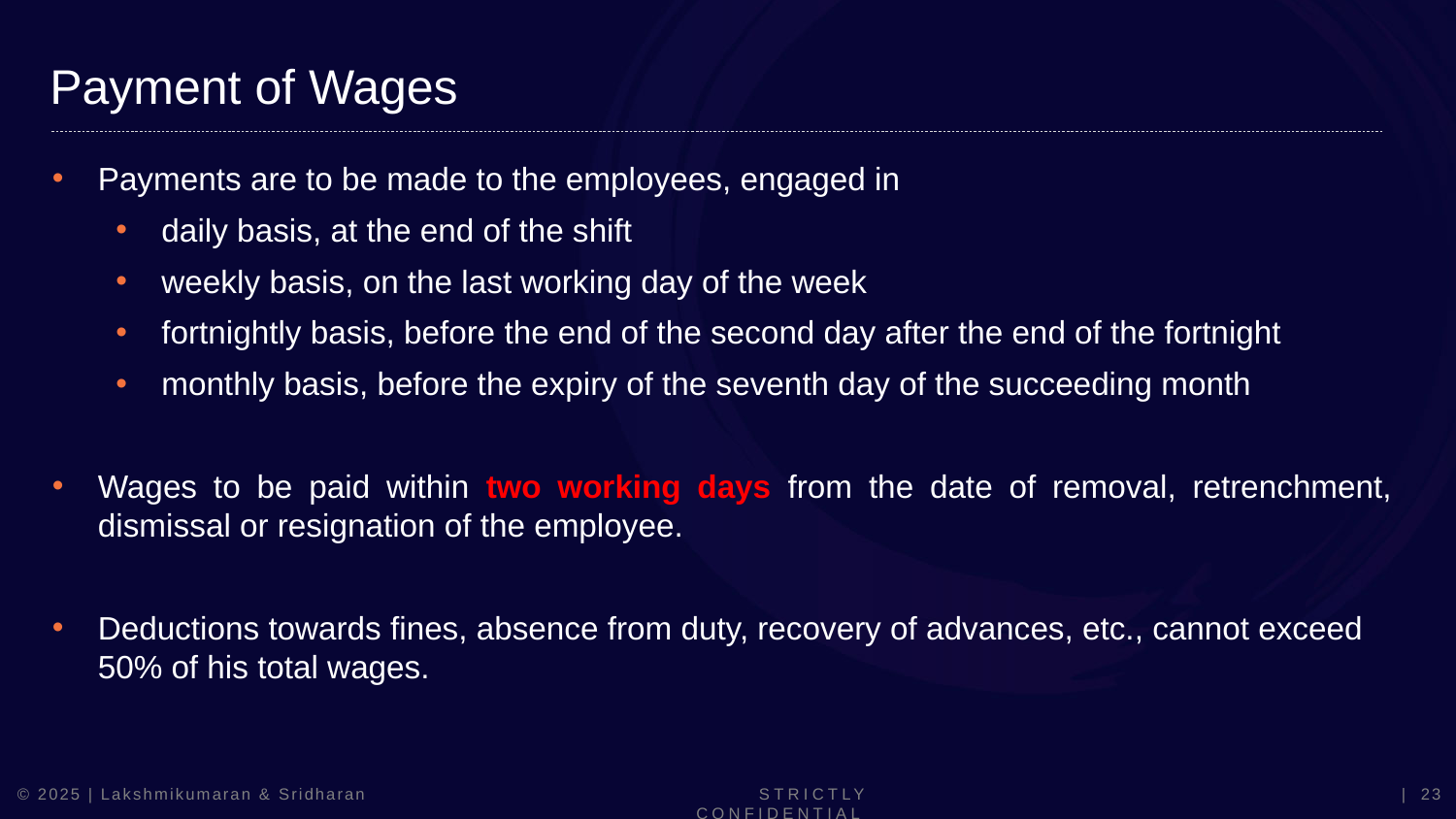

Payment of Wages
Payments are to be made to the employees, engaged in
daily basis, at the end of the shift
weekly basis, on the last working day of the week
fortnightly basis, before the end of the second day after the end of the fortnight
monthly basis, before the expiry of the seventh day of the succeeding month

Wages to be paid within two working days from the date of removal, retrenchment, dismissal or resignation of the employee.

Deductions towards fines, absence from duty, recovery of advances, etc., cannot exceed 50% of his total wages.